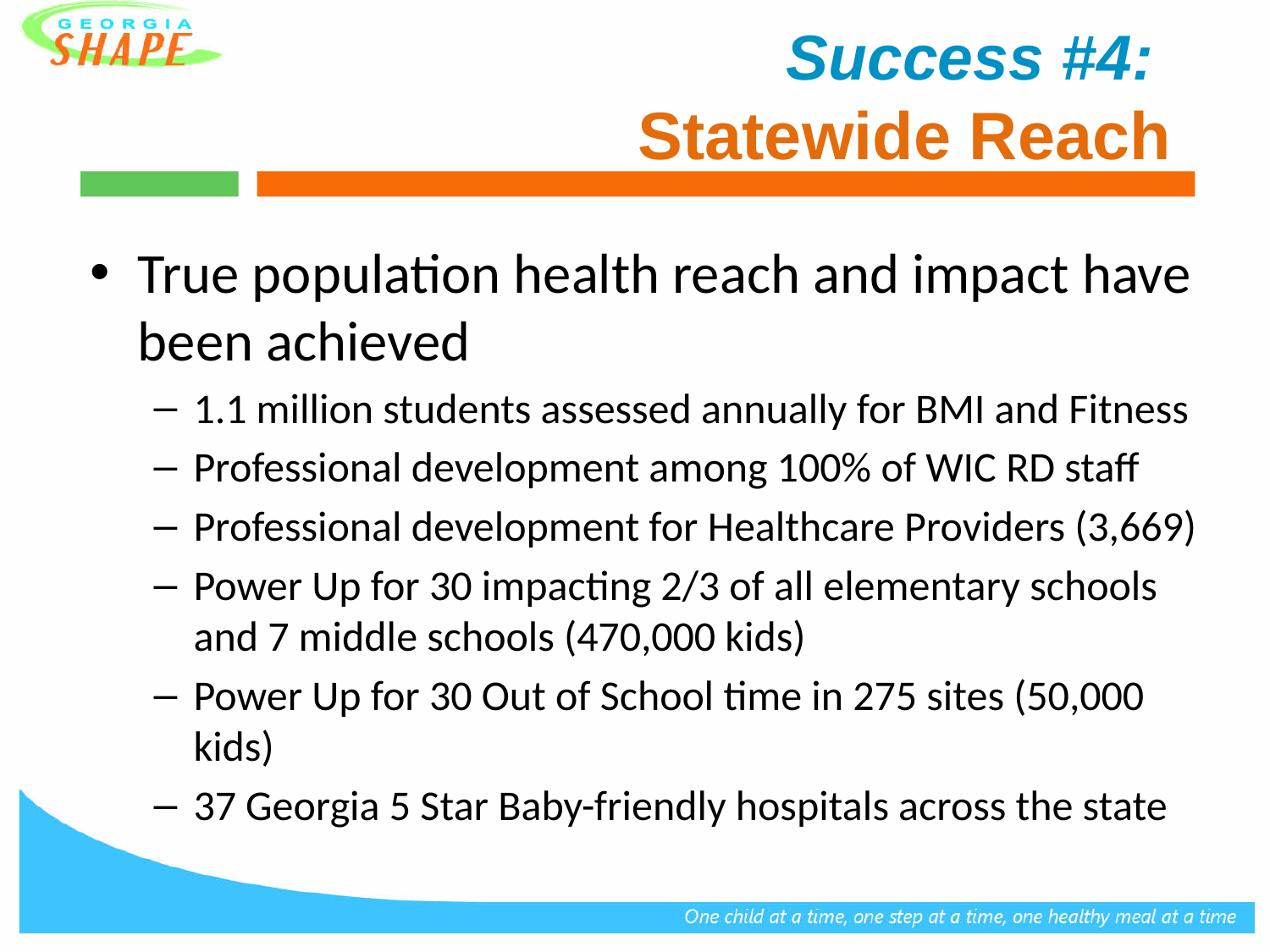

# Success #4: Statewide Reach

True population health reach and impact have been achieved
1.1 million students assessed annually for BMI and Fitness
Professional development among 100% of WIC RD staff
Professional development for Healthcare Providers (3,669)
Power Up for 30 impacting 2/3 of all elementary schools and 7 middle schools (470,000 kids)
Power Up for 30 Out of School time in 275 sites (50,000 kids)
37 Georgia 5 Star Baby-friendly hospitals across the state